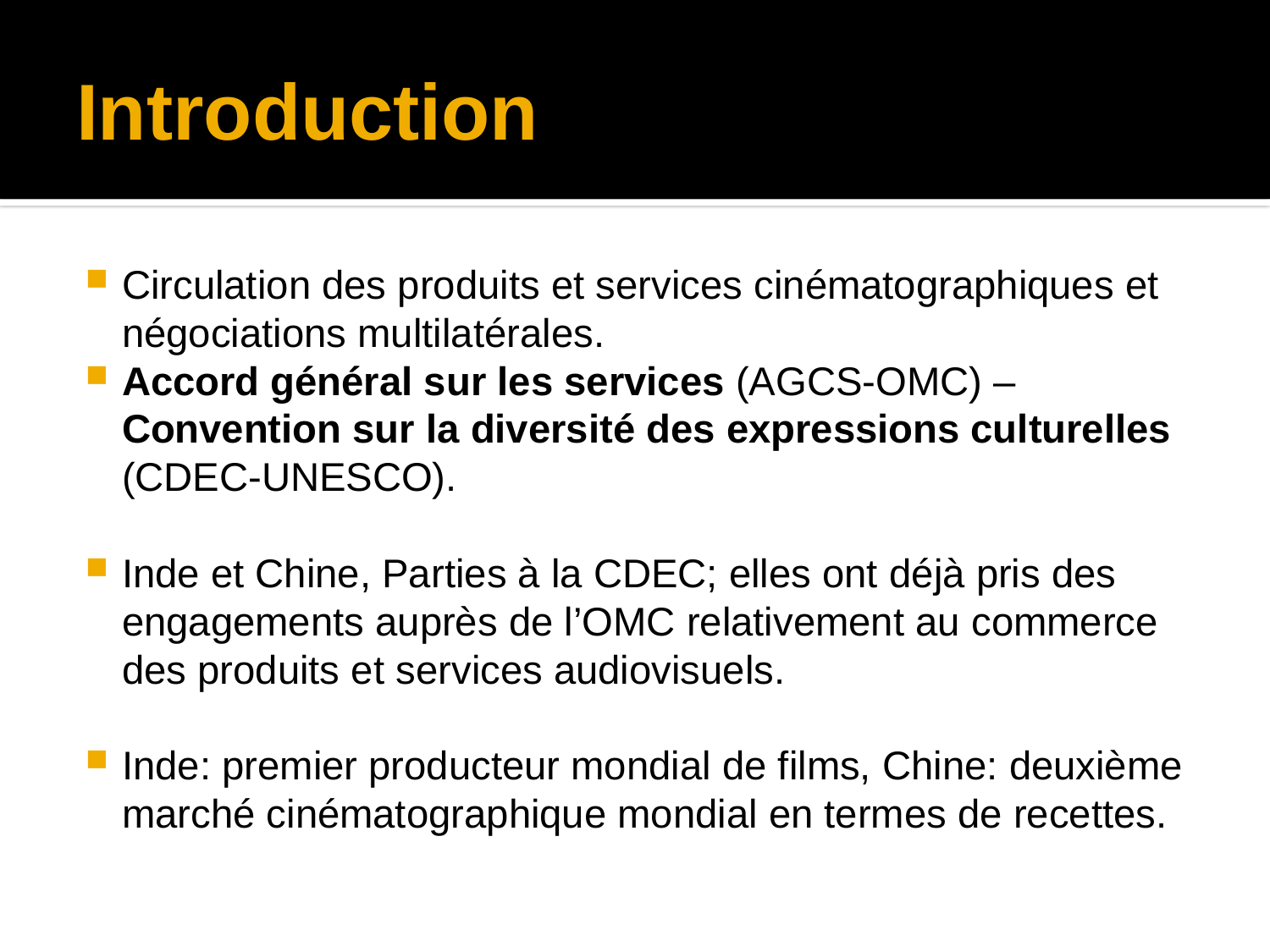

# Introduction
Circulation des produits et services cinématographiques et négociations multilatérales.
Accord général sur les services (AGCS-OMC) – Convention sur la diversité des expressions culturelles (CDEC-UNESCO).

Inde et Chine, Parties à la CDEC; elles ont déjà pris des engagements auprès de l’OMC relativement au commerce des produits et services audiovisuels.

Inde: premier producteur mondial de films, Chine: deuxième marché cinématographique mondial en termes de recettes.